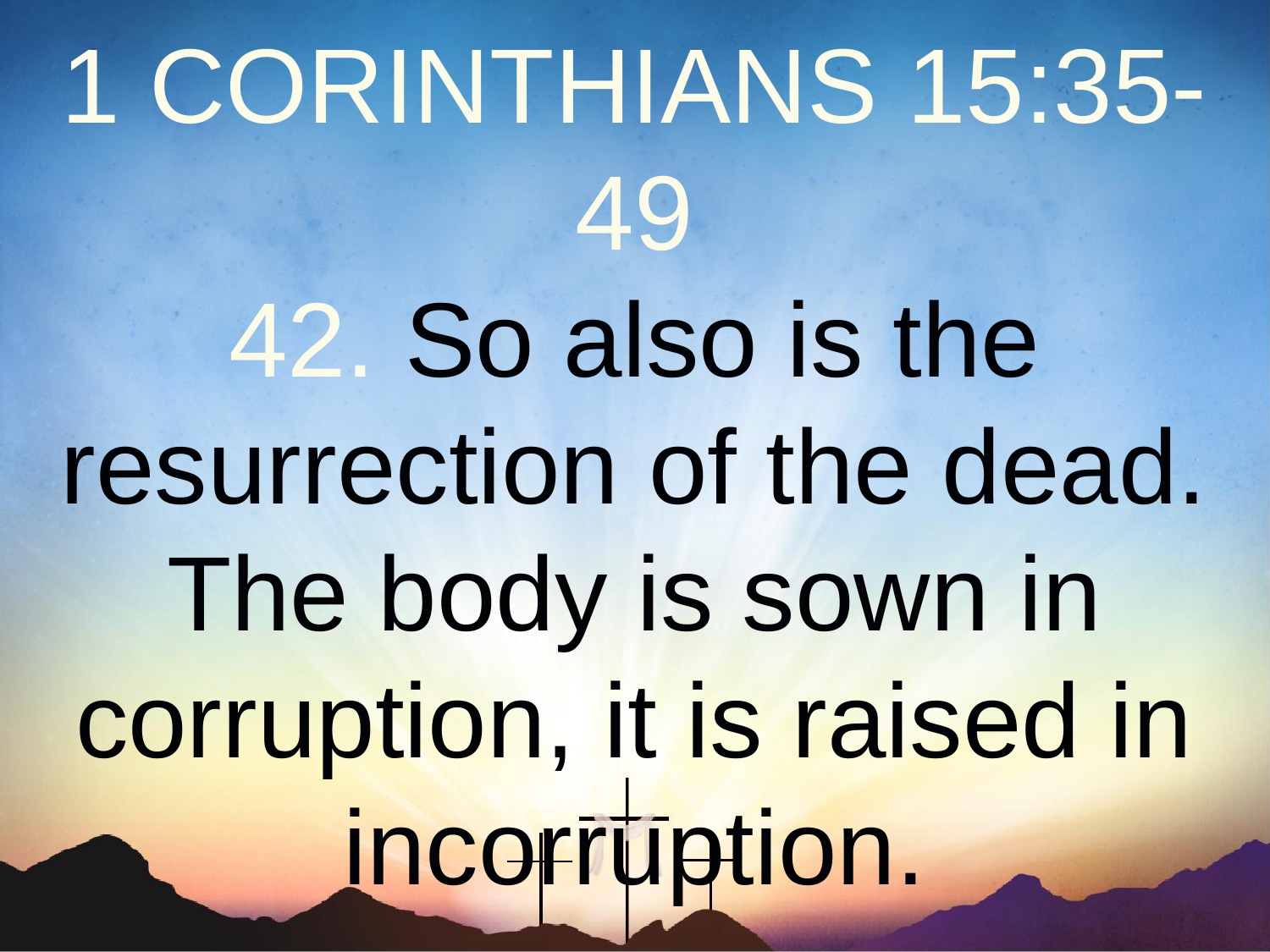

1 CORINTHIANS 15:35-49
42. So also is the resurrection of the dead. The body is sown in corruption, it is raised in incorruption.